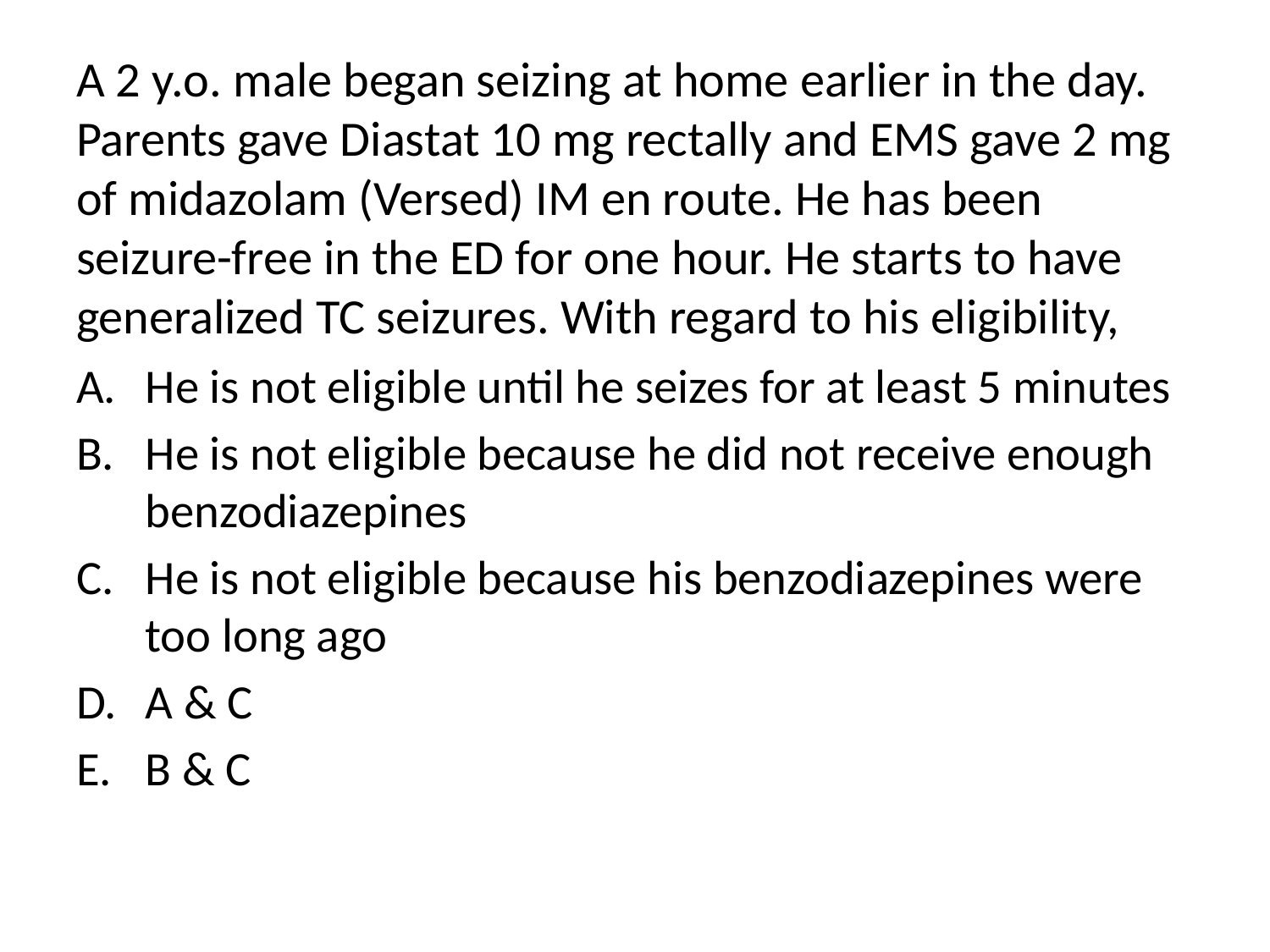

# A 2 y.o. male began seizing at home earlier in the day. Parents gave Diastat 10 mg rectally and EMS gave 2 mg of midazolam (Versed) IM en route. He has been seizure-free in the ED for one hour. He starts to have generalized TC seizures. With regard to his eligibility,
He is not eligible until he seizes for at least 5 minutes
He is not eligible because he did not receive enough benzodiazepines
He is not eligible because his benzodiazepines were too long ago
A & C
B & C